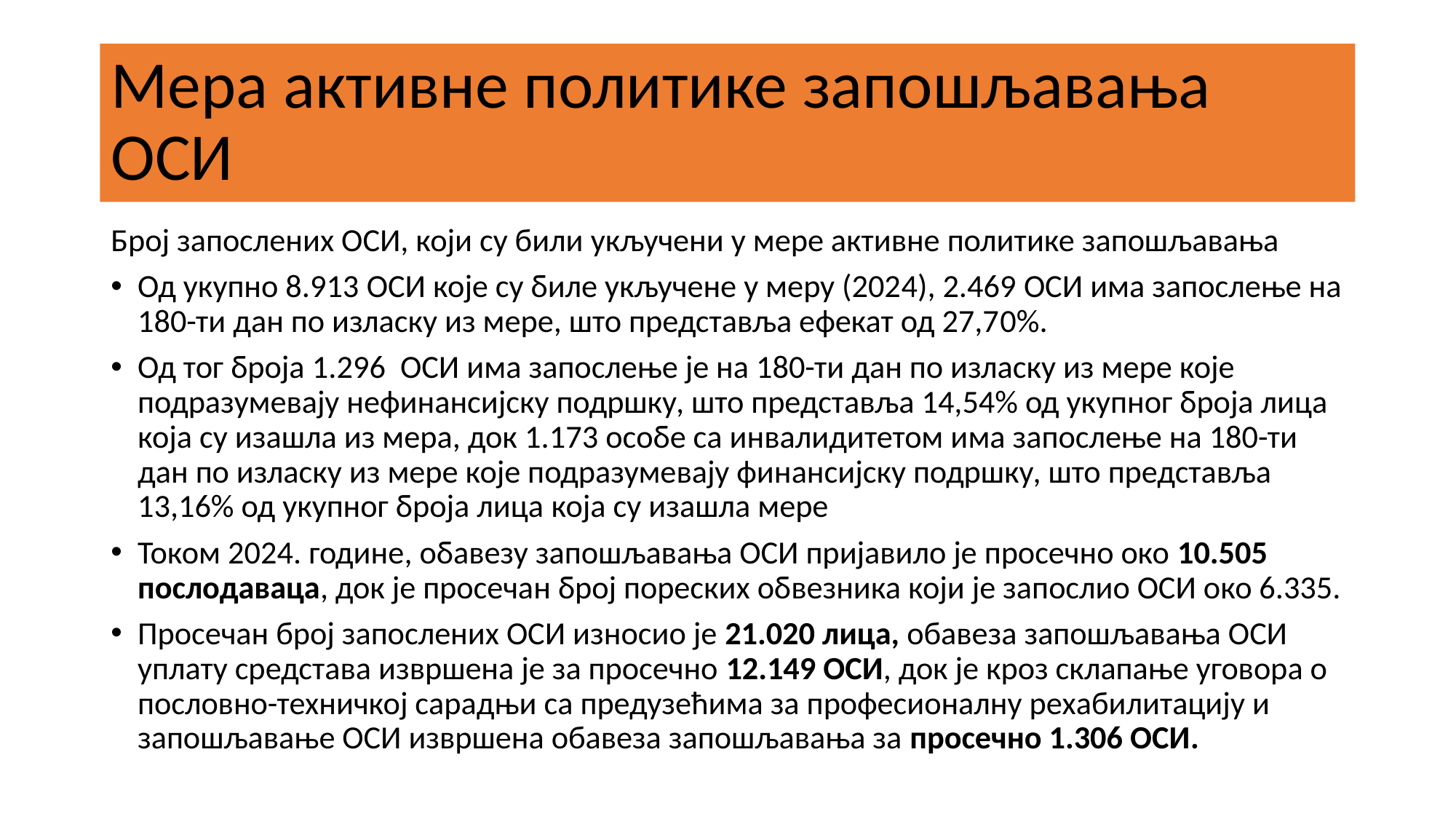

# Мера активне политике запошљавања ОСИ
Број запослених ОСИ, који су били укључени у мере активне политике запошљавања
Од укупно 8.913 ОСИ које су биле укључене у меру (2024), 2.469 ОСИ има запослење на 180-ти дан по изласку из мере, што представља ефекат од 27,70%.
Од тог броја 1.296  ОСИ има запослење је на 180-ти дан по изласку из мере које подразумевају нефинансијску подршку, што представља 14,54% од укупног броја лица која су изашла из мера, док 1.173 особе са инвалидитетом има запослење на 180-ти дан по изласку из мере које подразумевају финансијску подршку, што представља 13,16% од укупног броја лица која су изашла мере
Током 2024. године, обавезу запошљавања ОСИ пријавило је просечно око 10.505 послодаваца, док је просечан број пореских обвезника који је запослио ОСИ око 6.335.
Просечан број запослених ОСИ износио је 21.020 лица, обавеза запошљавања ОСИ уплату средстава извршена је за просечно 12.149 ОСИ, док је кроз склапање уговора о пословно-техничкој сарадњи са предузећима за професионалну рехабилитацију и запошљавање ОСИ извршена обавеза запошљавања за просечно 1.306 ОСИ.